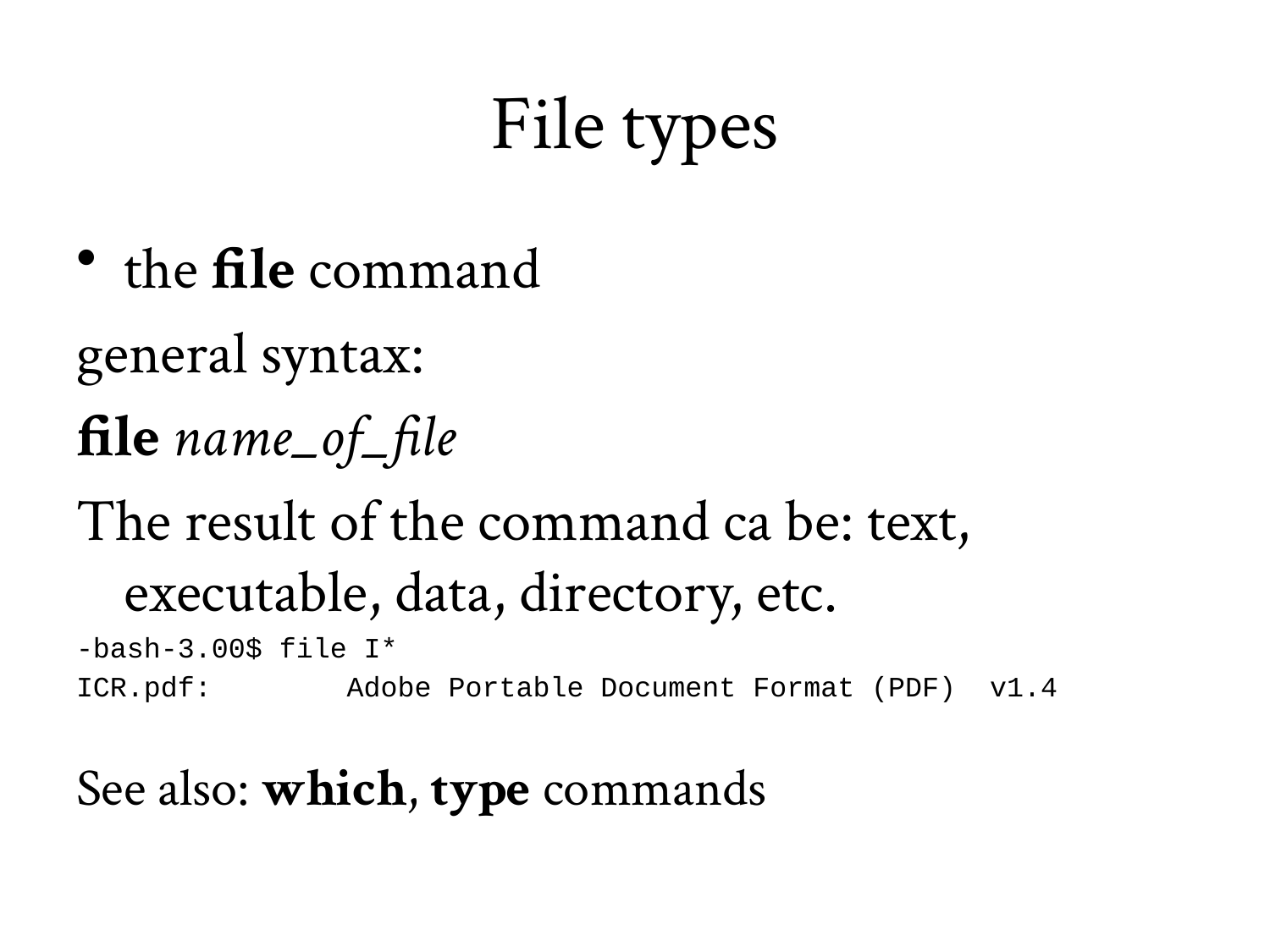

# File types
the file command
general syntax:
file name_of_file
The result of the command ca be: text, executable, data, directory, etc.
-bash-3.00$ file I*
ICR.pdf:        Adobe Portable Document Format (PDF)  v1.4

See also: which, type commands